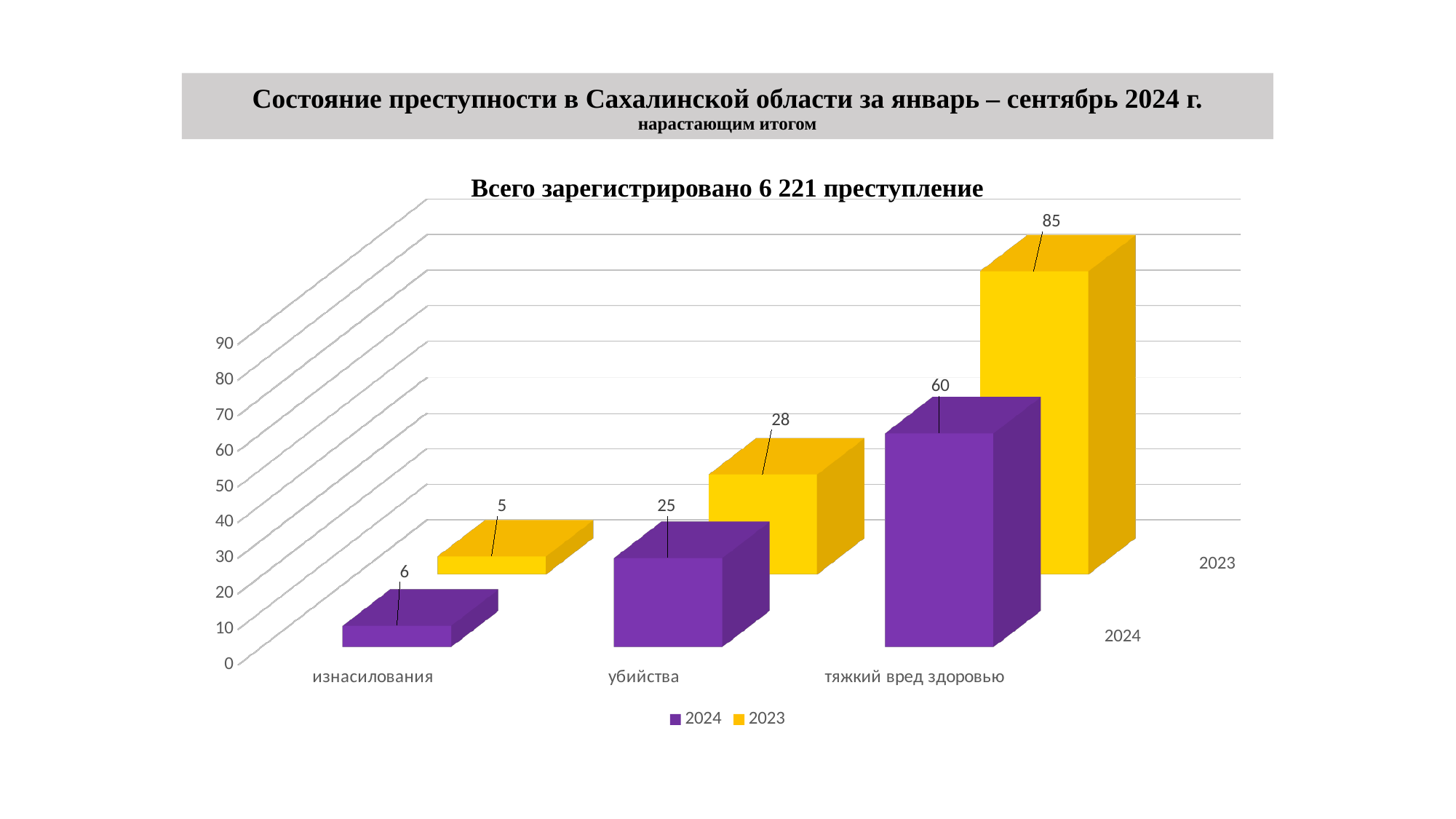

# Состояние преступности в Сахалинской области за январь – сентябрь 2024 г. нарастающим итогом
Всего зарегистрировано 6 221 преступление

[unsupported chart]